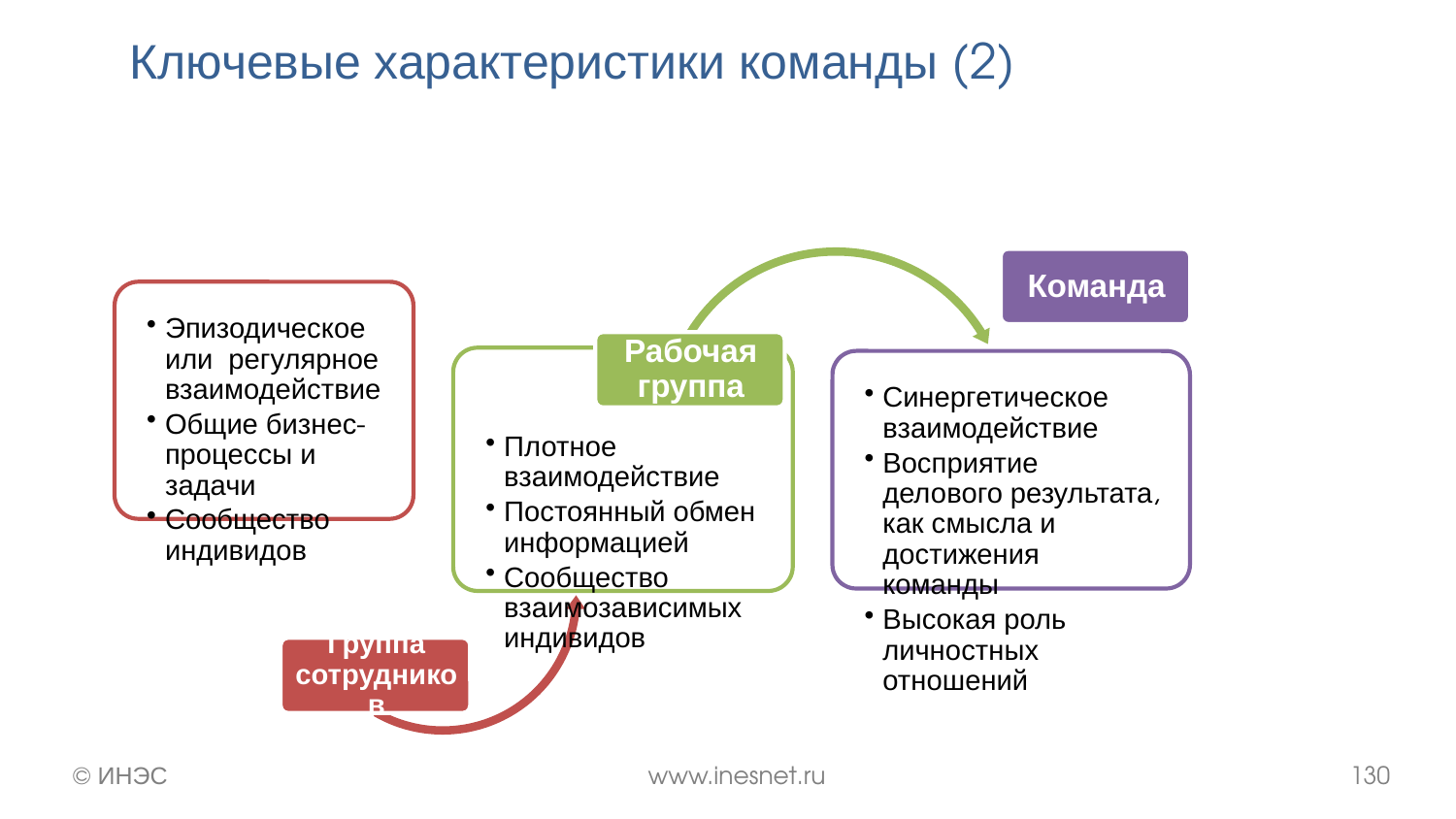

# Ключевые характеристики команды (2)
Эпизодическое или  регулярное взаимодействие
Общие бизнес-процессы и задачи
Сообщество индивидов

Группа сотрудников
Плотное взаимодействие
Постоянный обмен информацией
Сообщество  взаимозависимых индивидов
Рабочая группа
Синергетическое взаимодействие
Восприятие делового результата, как смысла и достижения команды
Высокая роль личностных отношений
Команда